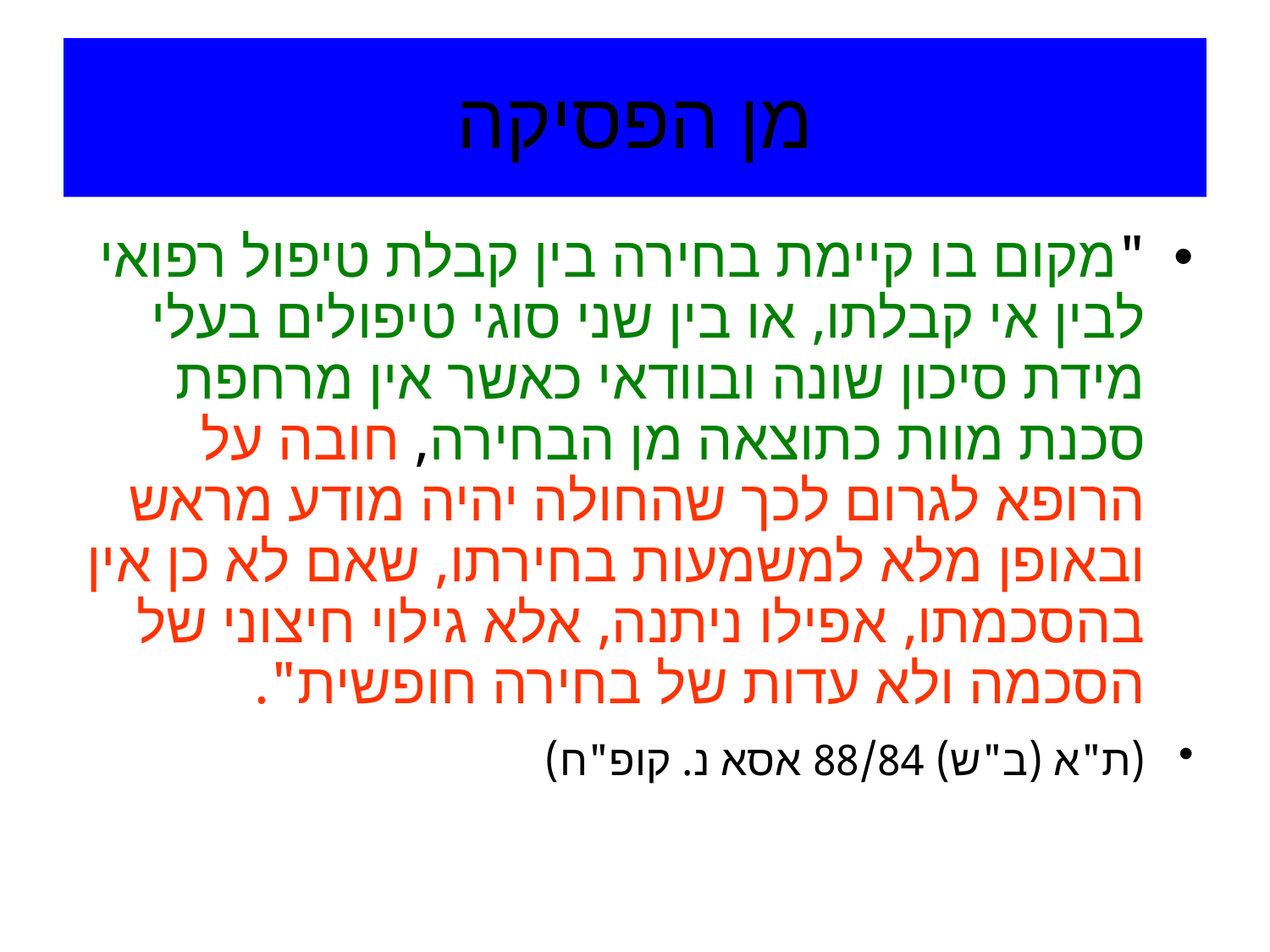

# מן הפסיקה
"מקום בו קיימת בחירה בין קבלת טיפול רפואי לבין אי קבלתו, או בין שני סוגי טיפולים בעלי מידת סיכון שונה ובוודאי כאשר אין מרחפת סכנת מוות כתוצאה מן הבחירה, חובה על הרופא לגרום לכך שהחולה יהיה מודע מראש ובאופן מלא למשמעות בחירתו, שאם לא כן אין בהסכמתו, אפילו ניתנה, אלא גילוי חיצוני של הסכמה ולא עדות של בחירה חופשית".
(ת"א (ב"ש) 88/84 אסא נ. קופ"ח)